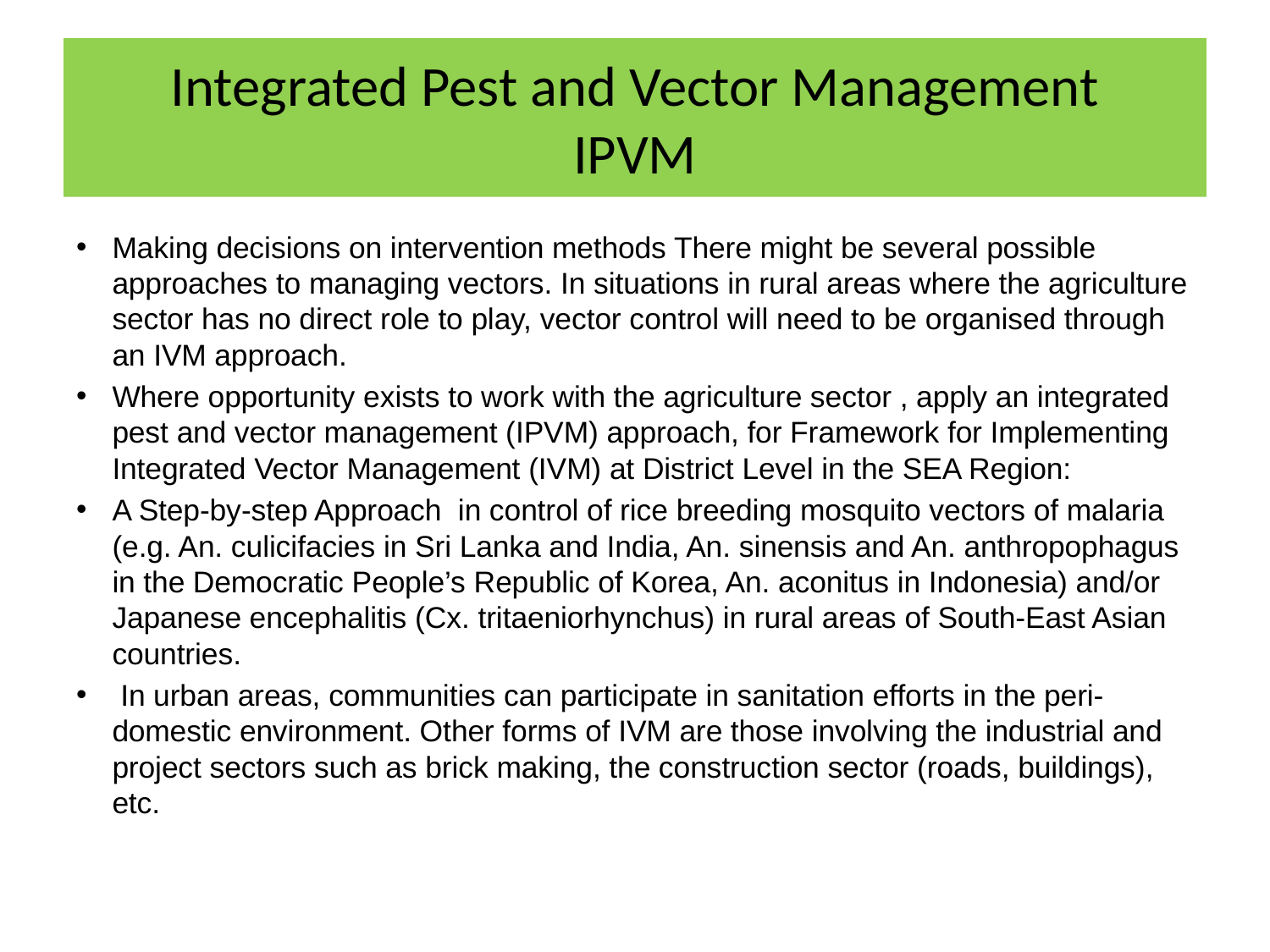

# Integrated Pest and Vector Management IPVM
Making decisions on intervention methods There might be several possible approaches to managing vectors. In situations in rural areas where the agriculture sector has no direct role to play, vector control will need to be organised through an IVM approach.
Where opportunity exists to work with the agriculture sector , apply an integrated pest and vector management (IPVM) approach, for Framework for Implementing Integrated Vector Management (IVM) at District Level in the SEA Region:
A Step-by-step Approach  in control of rice breeding mosquito vectors of malaria (e.g. An. culicifacies in Sri Lanka and India, An. sinensis and An. anthropophagus in the Democratic People’s Republic of Korea, An. aconitus in Indonesia) and/or Japanese encephalitis (Cx. tritaeniorhynchus) in rural areas of South-East Asian countries.
 In urban areas, communities can participate in sanitation efforts in the peri-domestic environment. Other forms of IVM are those involving the industrial and project sectors such as brick making, the construction sector (roads, buildings), etc.